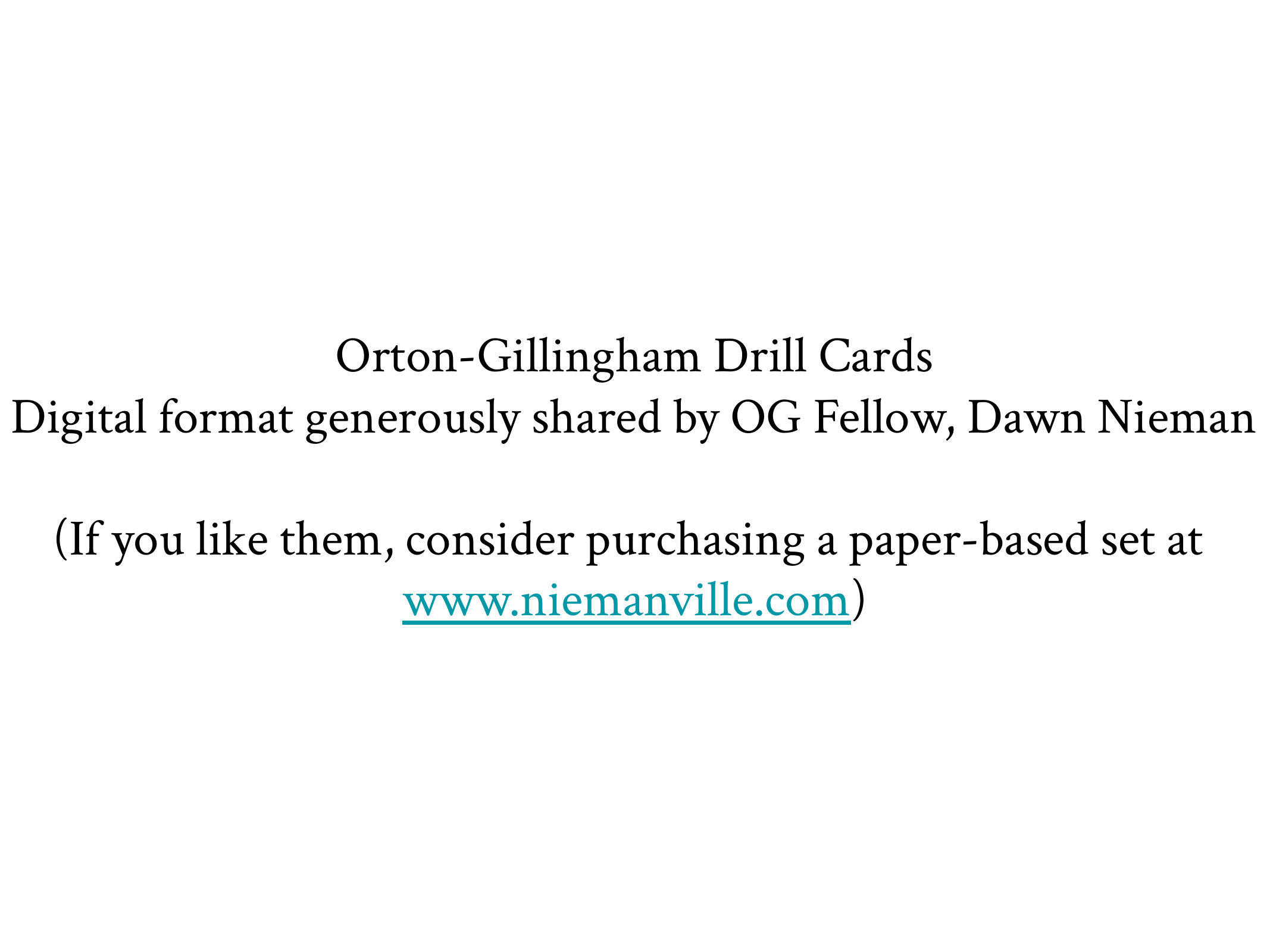

Orton-Gillingham Drill Cards
Digital format generously shared by OG Fellow, Dawn Nieman

(If you like them, consider purchasing a paper-based set at www.niemanville.com)